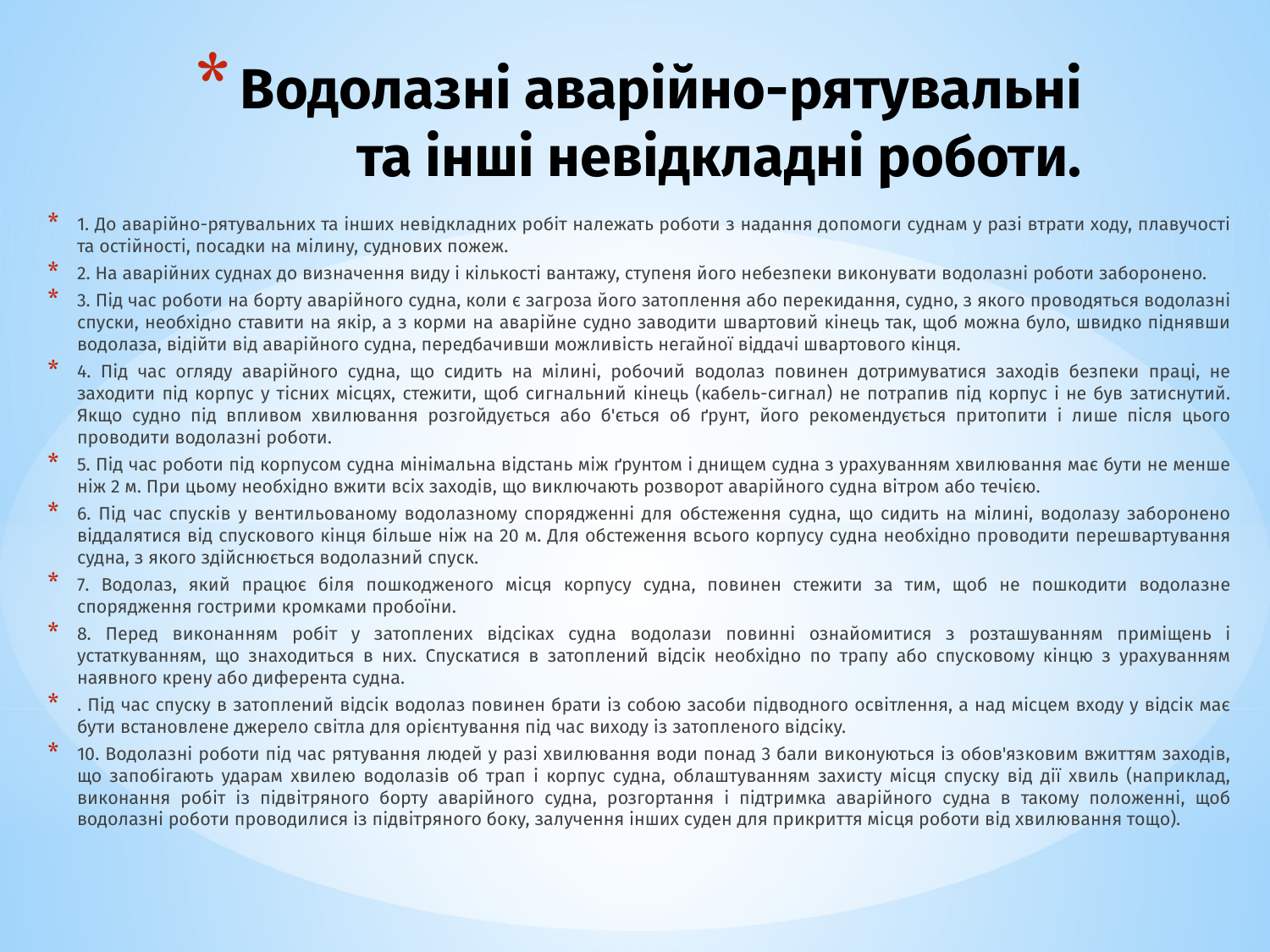

# Водолазні аварійно-рятувальні та інші невідкладні роботи.
1. До аварійно-рятувальних та інших невідкладних робіт належать роботи з надання допомоги суднам у разі втрати ходу, плавучості та остійності, посадки на мілину, суднових пожеж.
2. На аварійних суднах до визначення виду і кількості вантажу, ступеня його небезпеки виконувати водолазні роботи заборонено.
3. Під час роботи на борту аварійного судна, коли є загроза його затоплення або перекидання, судно, з якого проводяться водолазні спуски, необхідно ставити на якір, а з корми на аварійне судно заводити швартовий кінець так, щоб можна було, швидко піднявши водолаза, відійти від аварійного судна, передбачивши можливість негайної віддачі швартового кінця.
4. Під час огляду аварійного судна, що сидить на мілині, робочий водолаз повинен дотримуватися заходів безпеки праці, не заходити під корпус у тісних місцях, стежити, щоб сигнальний кінець (кабель-сигнал) не потрапив під корпус і не був затиснутий. Якщо судно під впливом хвилювання розгойдується або б'ється об ґрунт, його рекомендується притопити і лише після цього проводити водолазні роботи.
5. Під час роботи під корпусом судна мінімальна відстань між ґрунтом і днищем судна з урахуванням хвилювання має бути не менше ніж 2 м. При цьому необхідно вжити всіх заходів, що виключають розворот аварійного судна вітром або течією.
6. Під час спусків у вентильованому водолазному спорядженні для обстеження судна, що сидить на мілині, водолазу заборонено віддалятися від спускового кінця більше ніж на 20 м. Для обстеження всього корпусу судна необхідно проводити перешвартування судна, з якого здійснюється водолазний спуск.
7. Водолаз, який працює біля пошкодженого місця корпусу судна, повинен стежити за тим, щоб не пошкодити водолазне спорядження гострими кромками пробоїни.
8. Перед виконанням робіт у затоплених відсіках судна водолази повинні ознайомитися з розташуванням приміщень і устаткуванням, що знаходиться в них. Спускатися в затоплений відсік необхідно по трапу або спусковому кінцю з урахуванням наявного крену або диферента судна.
. Під час спуску в затоплений відсік водолаз повинен брати із собою засоби підводного освітлення, а над місцем входу у відсік має бути встановлене джерело світла для орієнтування під час виходу із затопленого відсіку.
10. Водолазні роботи під час рятування людей у разі хвилювання води понад 3 бали виконуються із обов'язковим вжиттям заходів, що запобігають ударам хвилею водолазів об трап і корпус судна, облаштуванням захисту місця спуску від дії хвиль (наприклад, виконання робіт із підвітряного борту аварійного судна, розгортання і підтримка аварійного судна в такому положенні, щоб водолазні роботи проводилися із підвітряного боку, залучення інших суден для прикриття місця роботи від хвилювання тощо).